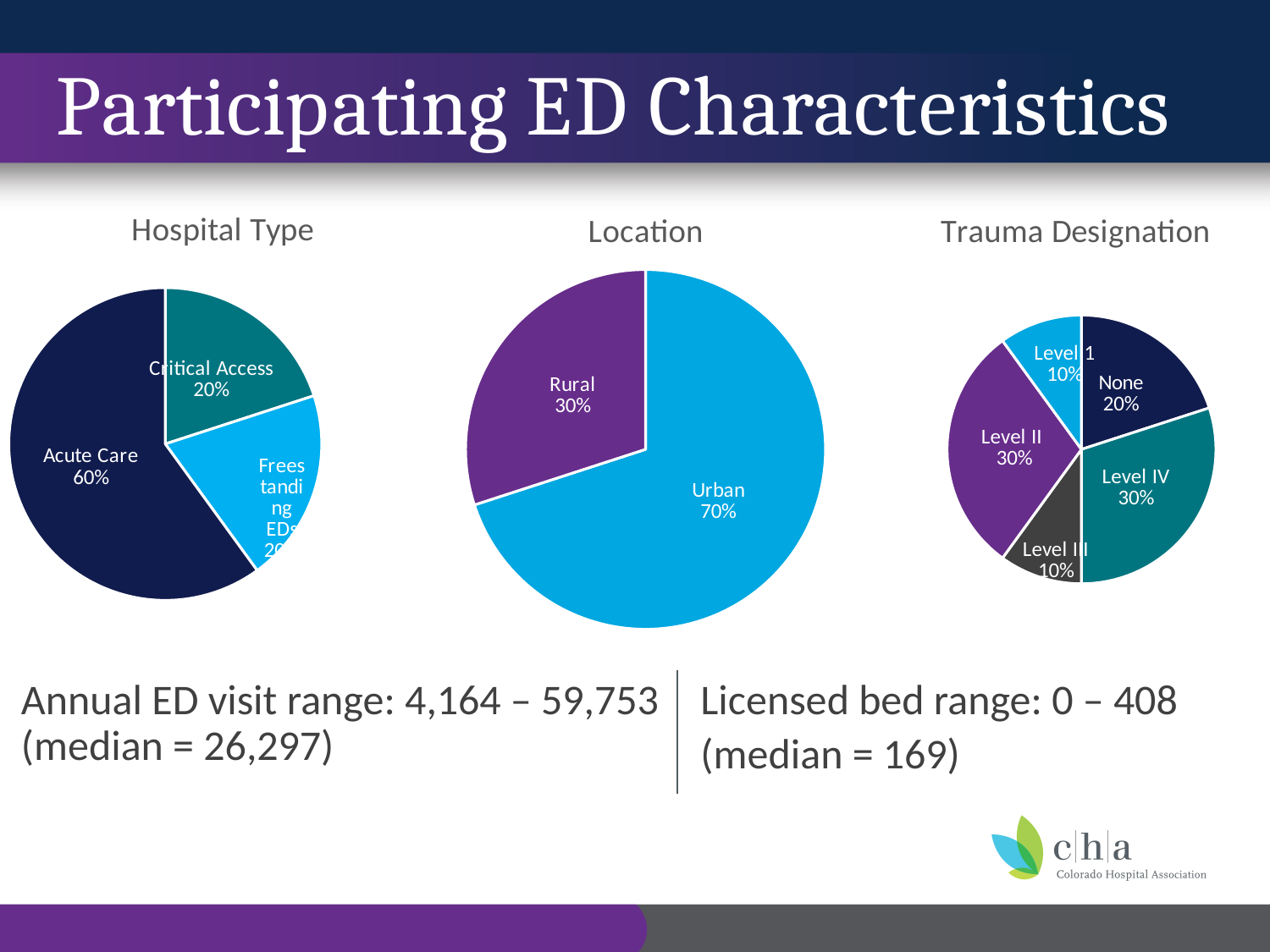

# Participating ED Characteristics

### Chart: Hospital Type

| Category | Hospital Type |
|---|---|
| Critical Access | 2.0 |
| Freestanding EDs | 2.0 |
| Acute Care | 6.0 |

### Chart: Location

| Category | Hospital Location |
|---|---|
| Urban | 7.0 |
| Rural | 3.0 |

### Chart:

| Category | Trauma Designation |
|---|---|
| None | 2.0 |
| Level IV | 3.0 |
| Level III | 1.0 |
| Level II  | 3.0 |
| Level 1 | 1.0 |
Annual ED visit range: 4,164 – 59,753 (median = 26,297)
Licensed bed range: 0 – 408
(median = 169)